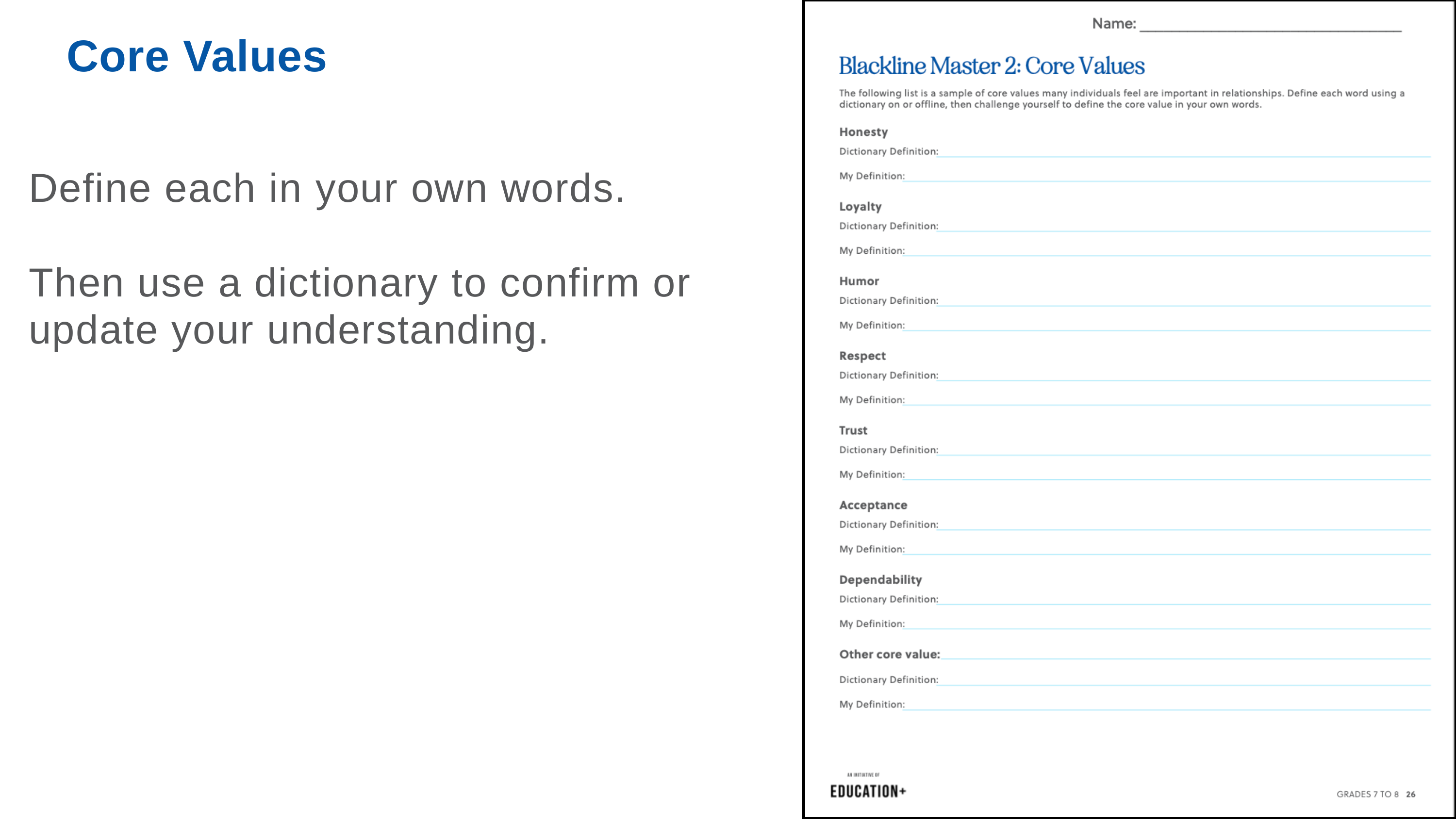

Core Values
Define each in your own words.

Then use a dictionary to confirm or
update your understanding.